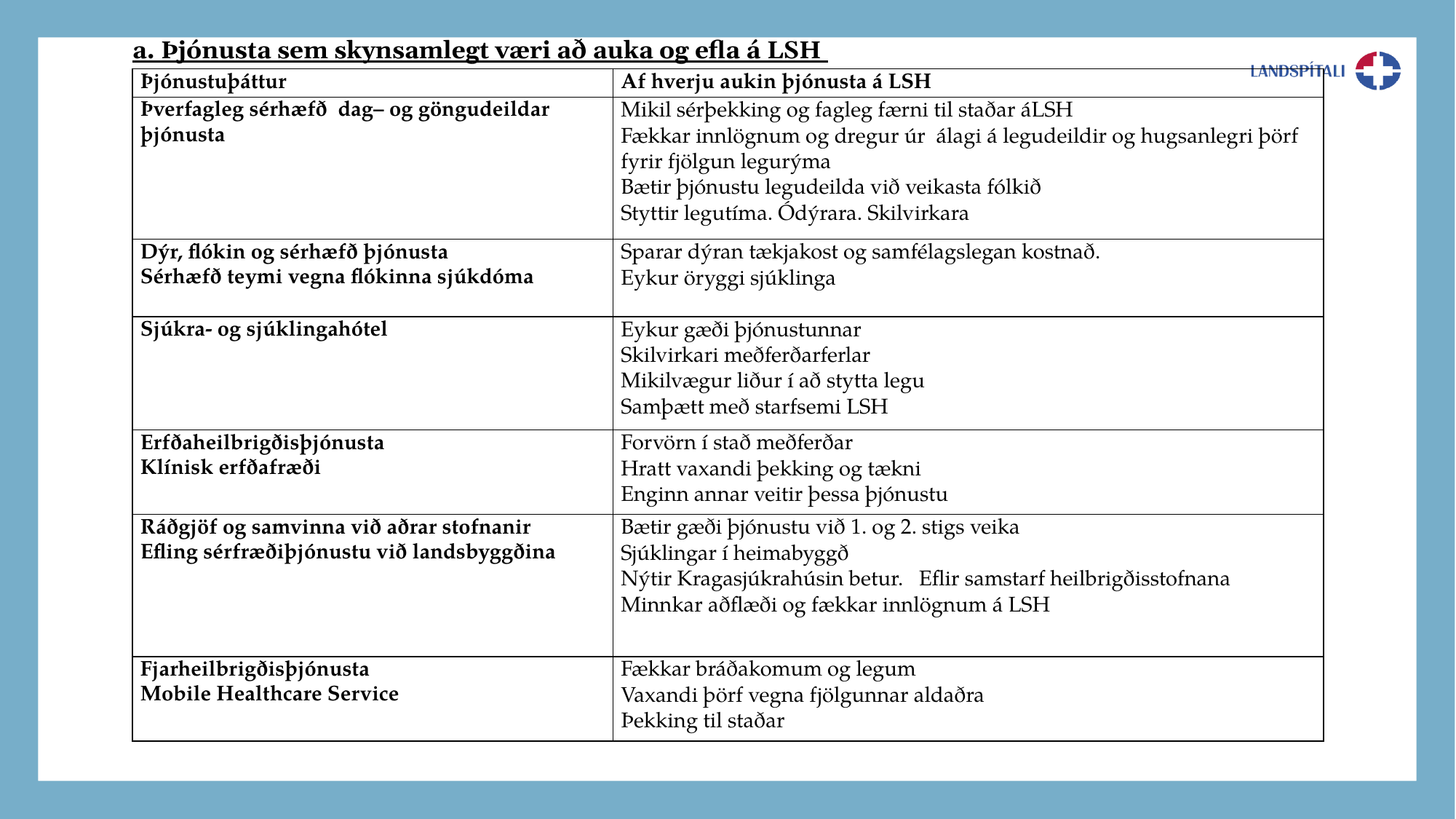

a. Þjónusta sem skynsamlegt væri að auka og efla á LSH

| Þjónustuþáttur | Af hverju aukin þjónusta á LSH |
| --- | --- |
| Þverfagleg sérhæfð dag– og göngudeildar­­þjónusta | Mikil sérþekking og fagleg færni til staðar áLSH Fækkar innlögnum og dregur úr álagi á legudeildir og hugsanlegri þörf fyrir fjölgun legurýma Bætir þjónustu legudeilda við veikasta fólkið Styttir legutíma. Ódýrara. Skilvirkara |
| Dýr, flókin og sérhæfð þjónusta Sérhæfð teymi vegna flókinna sjúkdóma | Sparar dýran tækjakost og samfélagslegan kostnað. Eykur öryggi sjúklinga |
| Sjúkra- og sjúklingahótel | Eykur gæði þjónustunnar Skilvirkari meðferðarferlar Mikilvægur liður í að stytta legu Samþætt með starfsemi LSH |
| Erfðaheilbrigðisþjónusta Klínisk erfðafræði | Forvörn í stað meðferðar Hratt vaxandi þekking og tækni Enginn annar veitir þessa þjónustu |
| Ráðgjöf og samvinna við aðrar stofnanir Efling sérfræðiþjónustu við landsbyggðina | Bætir gæði þjónustu við 1. og 2. stigs veika Sjúklingar í heimabyggð Nýtir Kragasjúkrahúsin betur. Eflir samstarf heilbrigðisstofnana Minnkar aðflæði og fækkar innlögnum á LSH |
| Fjarheilbrigðisþjónusta Mobile Healthcare Service | Fækkar bráðakomum og legum Vaxandi þörf vegna fjölgunnar aldaðra Þekking til staðar |